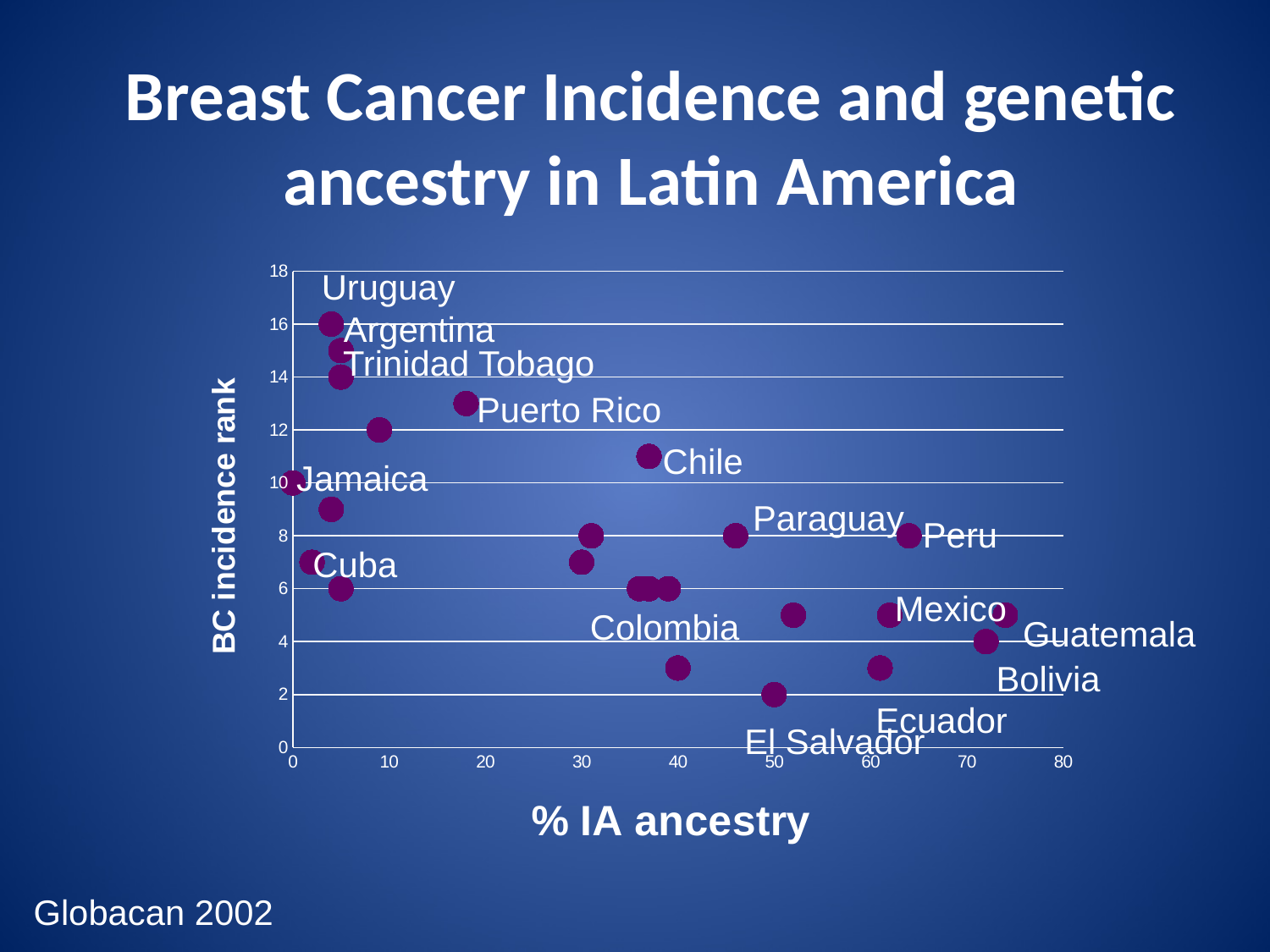

Breast Cancer Incidence and genetic ancestry in Latin America

### Chart

| Category | Jamaica Trinidad/Tobago Cuba Dominican Republic Uruguay Guyana Argentina Brazil Puerto Rico Costa Rica Venezuela Panama Colombia Chile Belize Nicaragua Paraguay El Salvador Honduras Ecuador Mexico Peru Bolivia Guatemala |
|---|---|
Uruguay
Argentina
Trinidad Tobago
Puerto Rico
Chile
Jamaica
Paraguay
Peru
Cuba
Mexico
Colombia
Guatemala
Bolivia
Ecuador
El Salvador
Globacan 2002